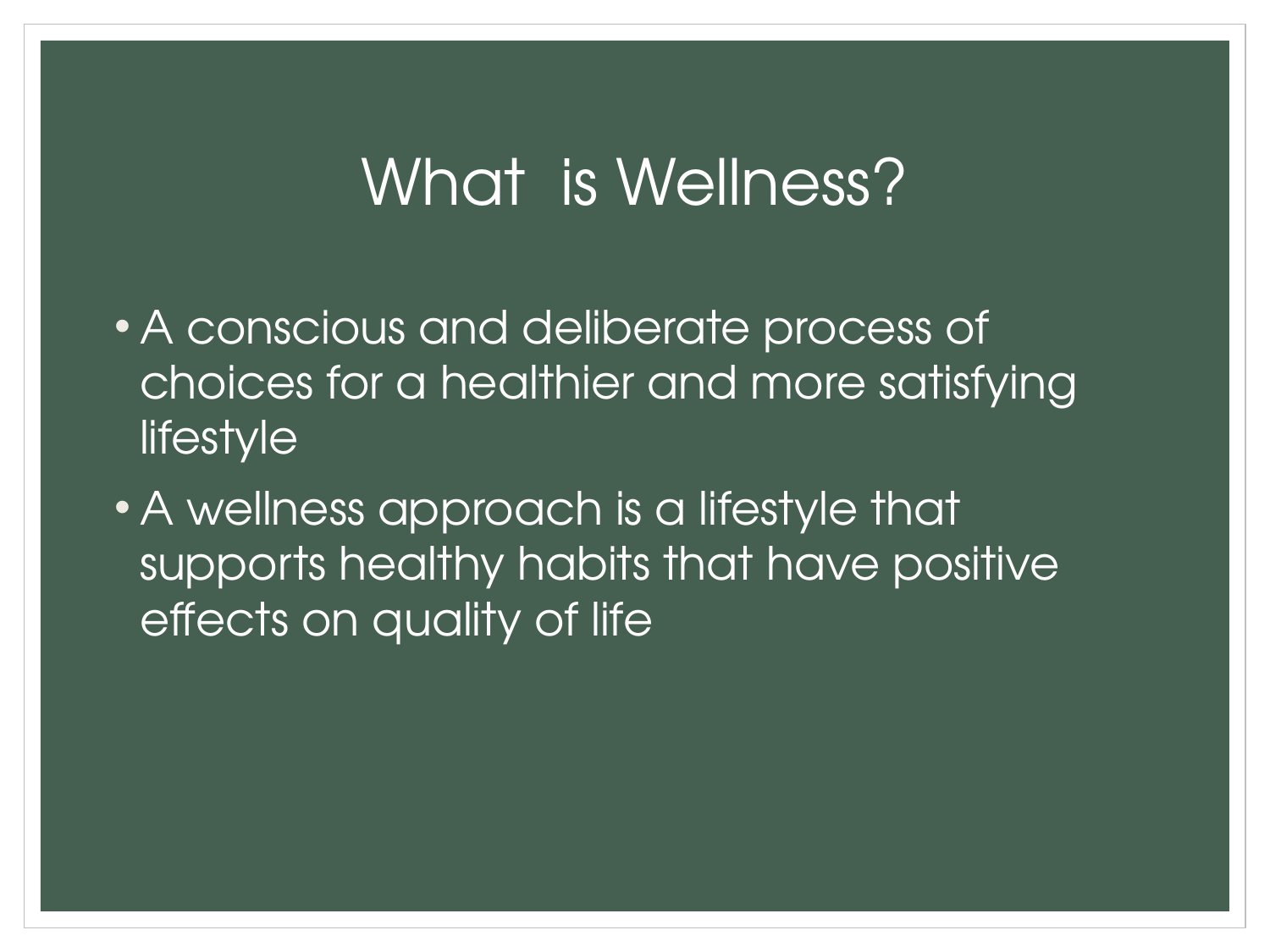

# What  is Wellness?
A conscious and deliberate process of choices for a healthier and more satisfying lifestyle
A wellness approach is a lifestyle that supports healthy habits that have positive effects on quality of life